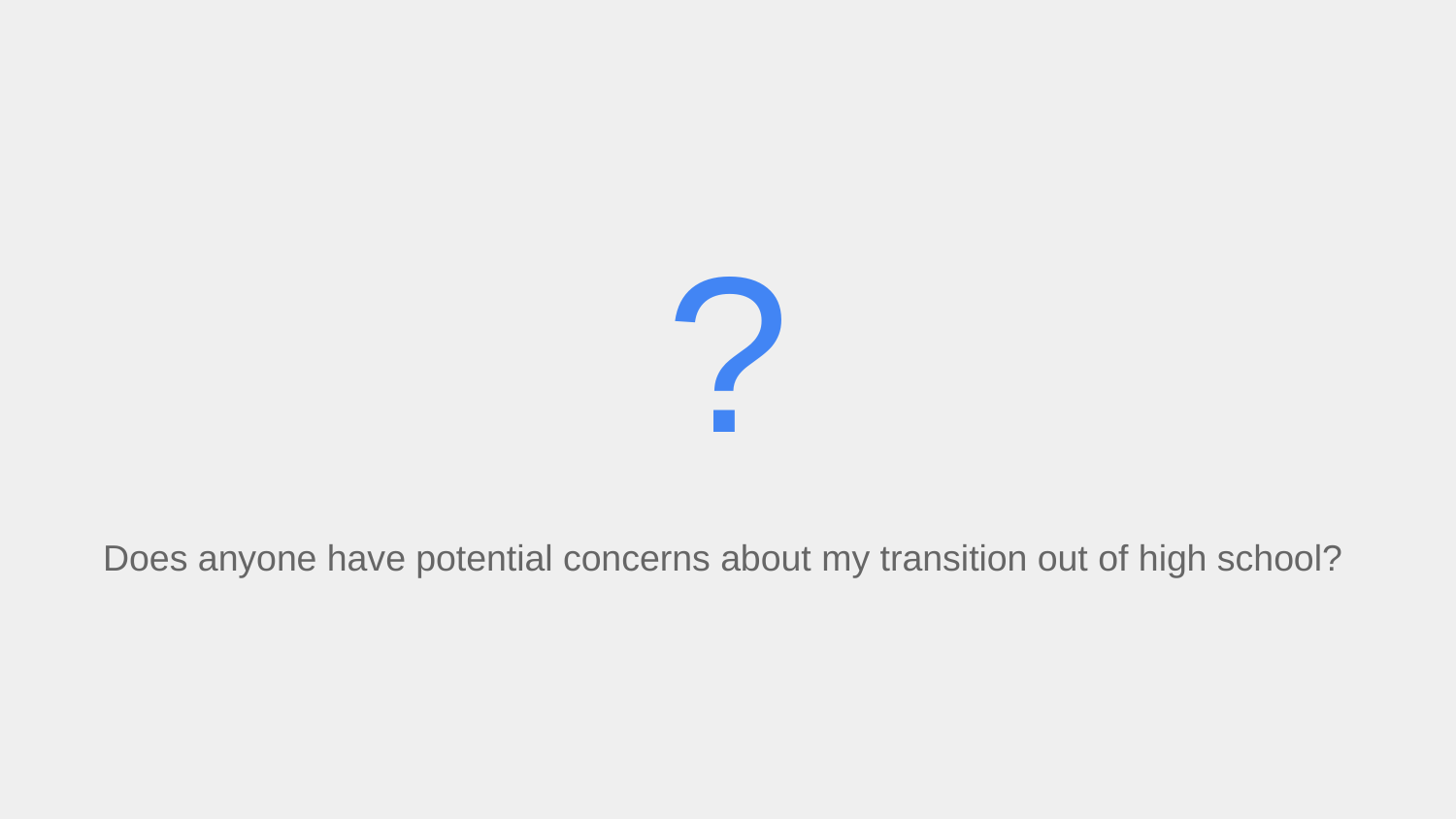

# ?
Does anyone have potential concerns about my transition out of high school?